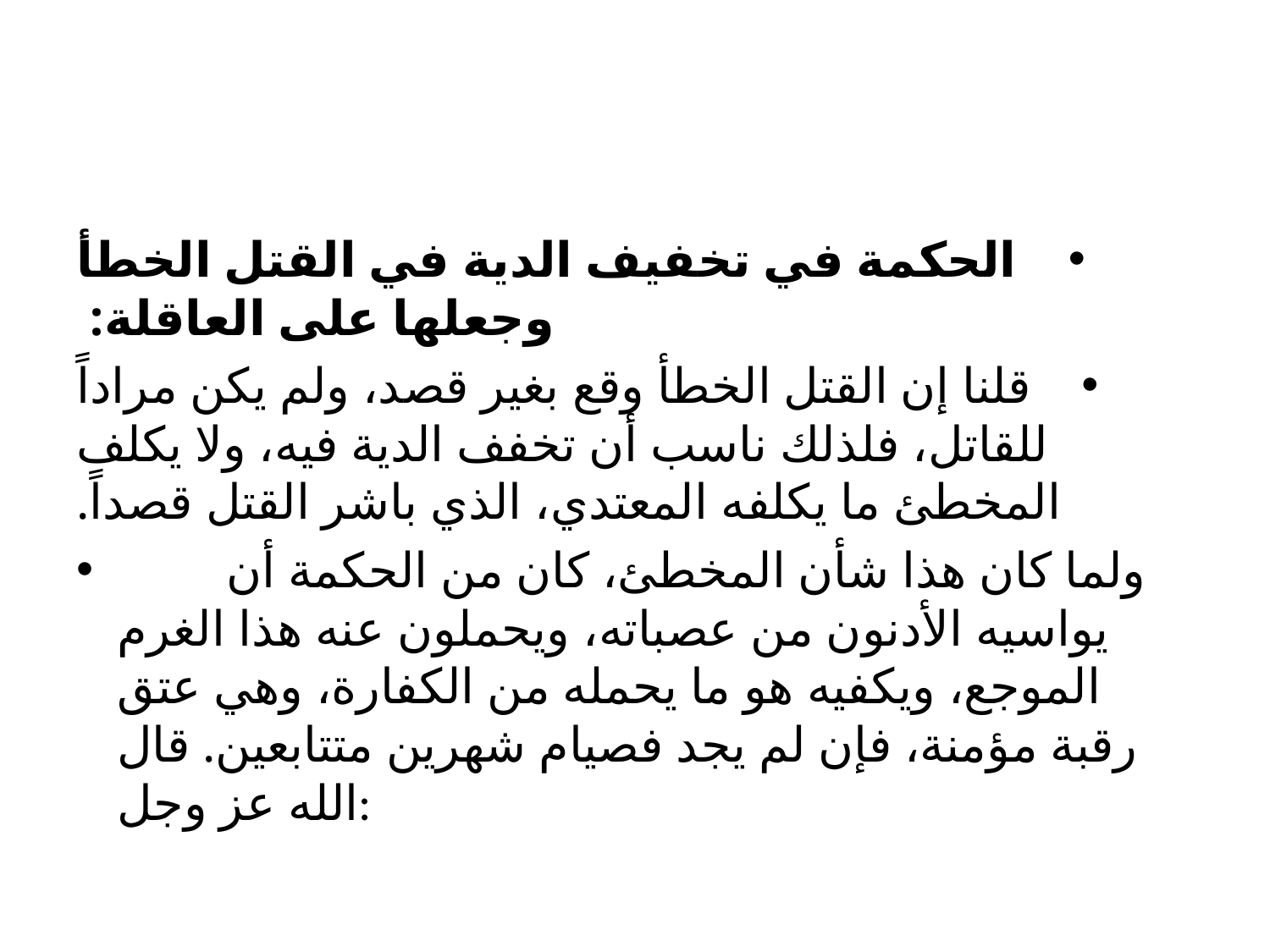

#
الحكمة في تخفيف الدية في القتل الخطأ وجعلها على العاقلة:
	قلنا إن القتل الخطأ وقع بغير قصد، ولم يكن مراداً للقاتل، فلذلك ناسب أن تخفف الدية فيه، ولا يكلف المخطئ ما يكلفه المعتدي، الذي باشر القتل قصداً.
	ولما كان هذا شأن المخطئ، كان من الحكمة أن يواسيه الأدنون من عصباته، ويحملون عنه هذا الغرم الموجع، ويكفيه هو ما يحمله من الكفارة، وهي عتق رقبة مؤمنة، فإن لم يجد فصيام شهرين متتابعين. قال الله عز وجل: